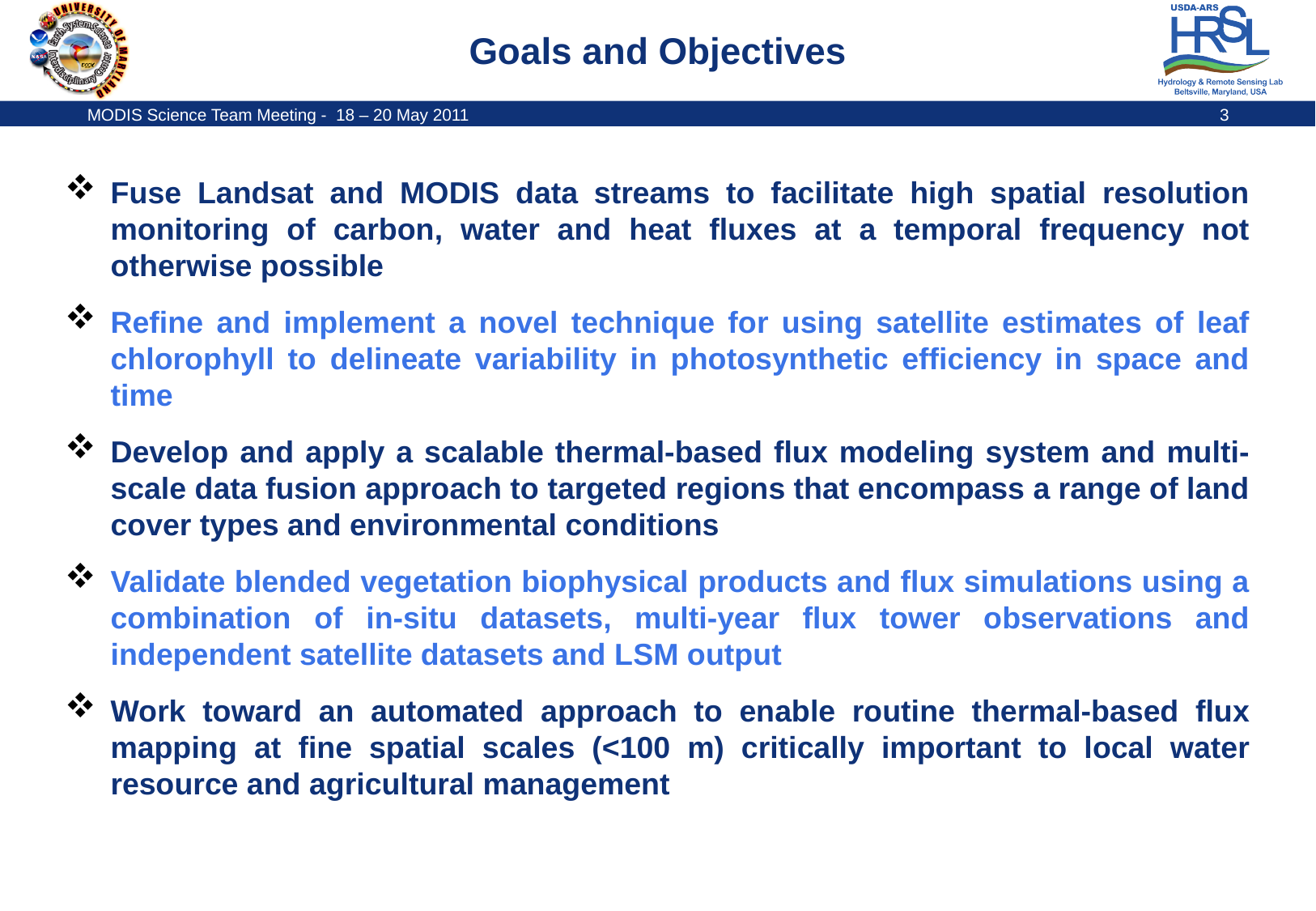

# Goals and Objectives
Fuse Landsat and MODIS data streams to facilitate high spatial resolution monitoring of carbon, water and heat fluxes at a temporal frequency not otherwise possible
Refine and implement a novel technique for using satellite estimates of leaf chlorophyll to delineate variability in photosynthetic efficiency in space and time
Develop and apply a scalable thermal-based flux modeling system and multi-scale data fusion approach to targeted regions that encompass a range of land cover types and environmental conditions
Validate blended vegetation biophysical products and flux simulations using a combination of in-situ datasets, multi-year flux tower observations and independent satellite datasets and LSM output
Work toward an automated approach to enable routine thermal-based flux mapping at fine spatial scales (<100 m) critically important to local water resource and agricultural management